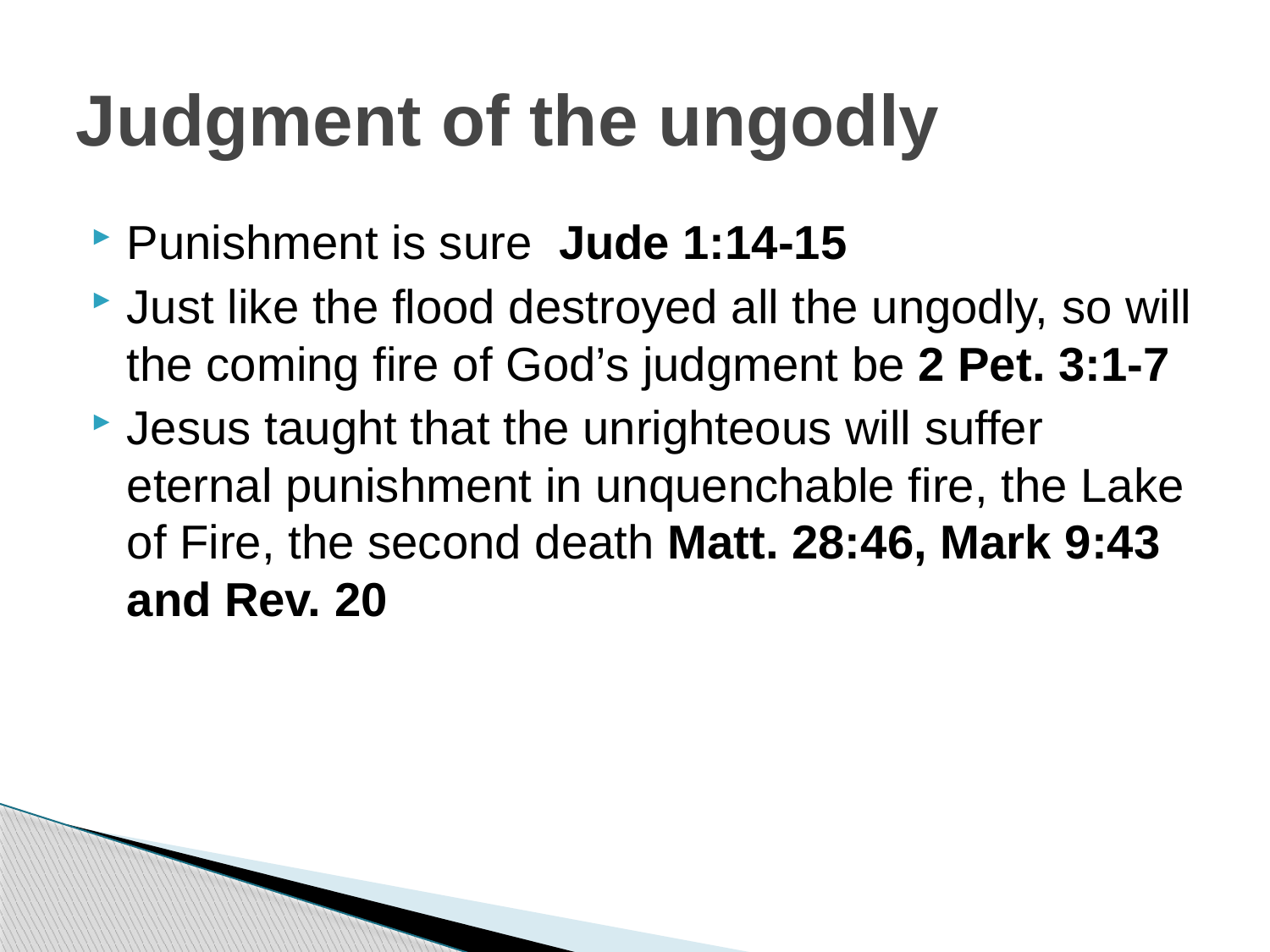

# Judgment of the ungodly
Punishment is sure  Jude 1:14-15
Just like the flood destroyed all the ungodly, so will the coming fire of God’s judgment be 2 Pet. 3:1-7
Jesus taught that the unrighteous will suffer eternal punishment in unquenchable fire, the Lake of Fire, the second death Matt. 28:46, Mark 9:43 and Rev. 20